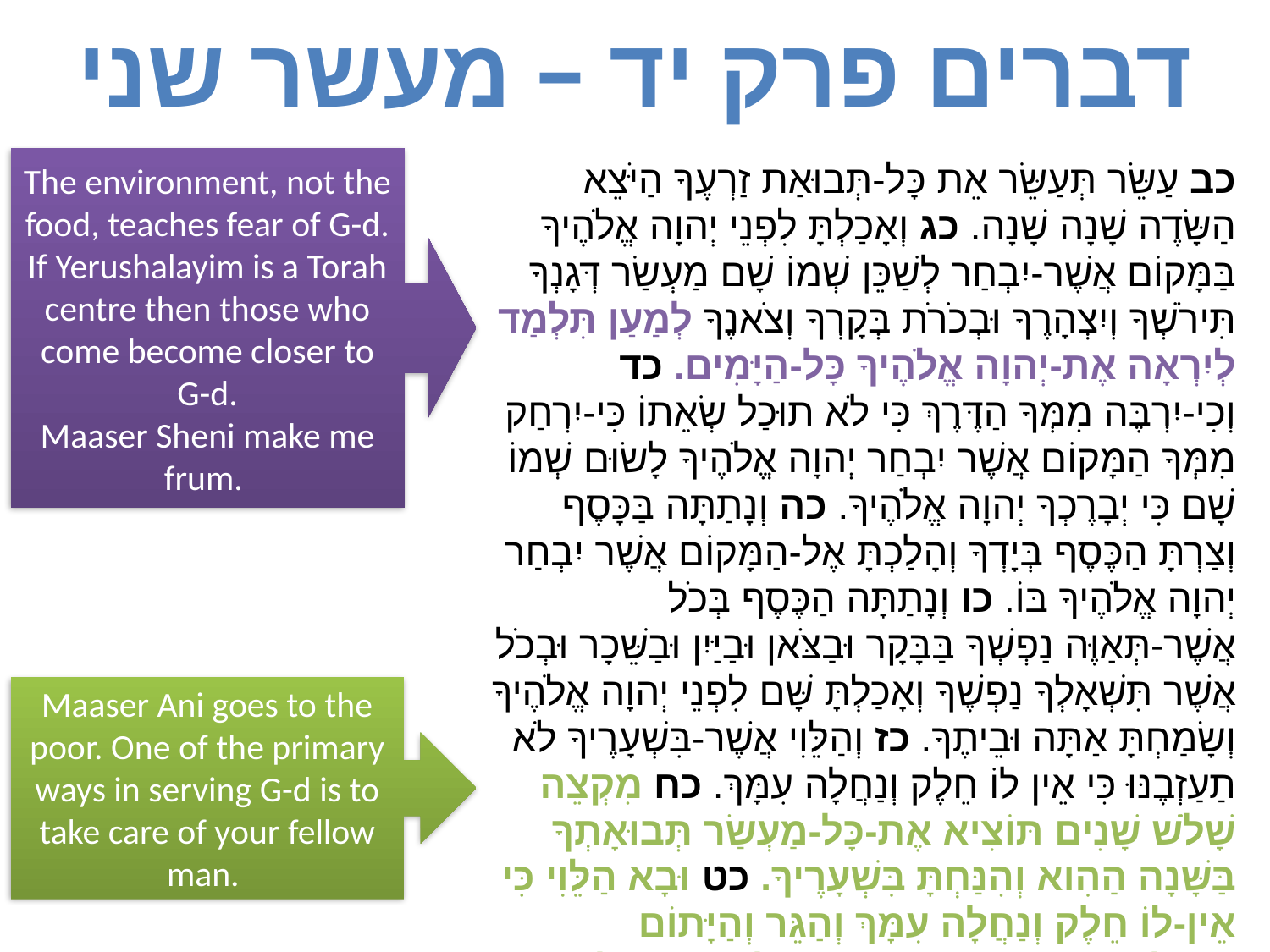

# דברים פרק יד – מעשר שני
The environment, not the food, teaches fear of G-d.
If Yerushalayim is a Torah centre then those who come become closer to G-d.
Maaser Sheni make me frum.
כב עַשֵּׂר תְּעַשֵּׂר אֵת כָּל-תְּבוּאַת זַרְעֶךָ הַיֹּצֵא הַשָּׂדֶה שָׁנָה שָׁנָה. כג וְאָכַלְתָּ לִפְנֵי יְהוָה אֱלֹהֶיךָ בַּמָּקוֹם אֲשֶׁר-יִבְחַר לְשַׁכֵּן שְׁמוֹ שָׁם מַעְשַׂר דְּגָנְךָ תִּירֹשְׁךָ וְיִצְהָרֶךָ וּבְכֹרֹת בְּקָרְךָ וְצֹאנֶךָ לְמַעַן תִּלְמַד לְיִרְאָה אֶת-יְהוָה אֱלֹהֶיךָ כָּל-הַיָּמִים. כד וְכִי-יִרְבֶּה מִמְּךָ הַדֶּרֶךְ כִּי לֹא תוּכַל שְׂאֵתוֹ כִּי-יִרְחַק מִמְּךָ הַמָּקוֹם אֲשֶׁר יִבְחַר יְהוָה אֱלֹהֶיךָ לָשׂוּם שְׁמוֹ שָׁם כִּי יְבָרֶכְךָ יְהוָה אֱלֹהֶיךָ. כה וְנָתַתָּה בַּכָּסֶף וְצַרְתָּ הַכֶּסֶף בְּיָדְךָ וְהָלַכְתָּ אֶל-הַמָּקוֹם אֲשֶׁר יִבְחַר יְהוָה אֱלֹהֶיךָ בּוֹ. כו וְנָתַתָּה הַכֶּסֶף בְּכֹל אֲשֶׁר-תְּאַוֶּה נַפְשְׁךָ בַּבָּקָר וּבַצֹּאן וּבַיַּיִן וּבַשֵּׁכָר וּבְכֹל אֲשֶׁר תִּשְׁאָלְךָ נַפְשֶׁךָ וְאָכַלְתָּ שָּׁם לִפְנֵי יְהוָה אֱלֹהֶיךָ וְשָׂמַחְתָּ אַתָּה וּבֵיתֶךָ. כז וְהַלֵּוִי אֲשֶׁר-בִּשְׁעָרֶיךָ לֹא תַעַזְבֶנּוּ כִּי אֵין לוֹ חֵלֶק וְנַחֲלָה עִמָּךְ. כח מִקְצֵה שָׁלֹשׁ שָׁנִים תּוֹצִיא אֶת-כָּל-מַעְשַׂר תְּבוּאָתְךָ בַּשָּׁנָה הַהִוא וְהִנַּחְתָּ בִּשְׁעָרֶיךָ. כט וּבָא הַלֵּוִי כִּי אֵין-לוֹ חֵלֶק וְנַחֲלָה עִמָּךְ וְהַגֵּר וְהַיָּתוֹם וְהָאַלְמָנָה אֲשֶׁר בִּשְׁעָרֶיךָ וְאָכְלוּ וְשָׂבֵעוּ לְמַעַן יְבָרֶכְךָ יְהוָה אֱלֹהֶיךָ בְּכָל-מַעֲשֵׂה יָדְךָ אֲשֶׁר תַּעֲשֶׂה.
Maaser Ani goes to the poor. One of the primary ways in serving G-d is to take care of your fellow man.